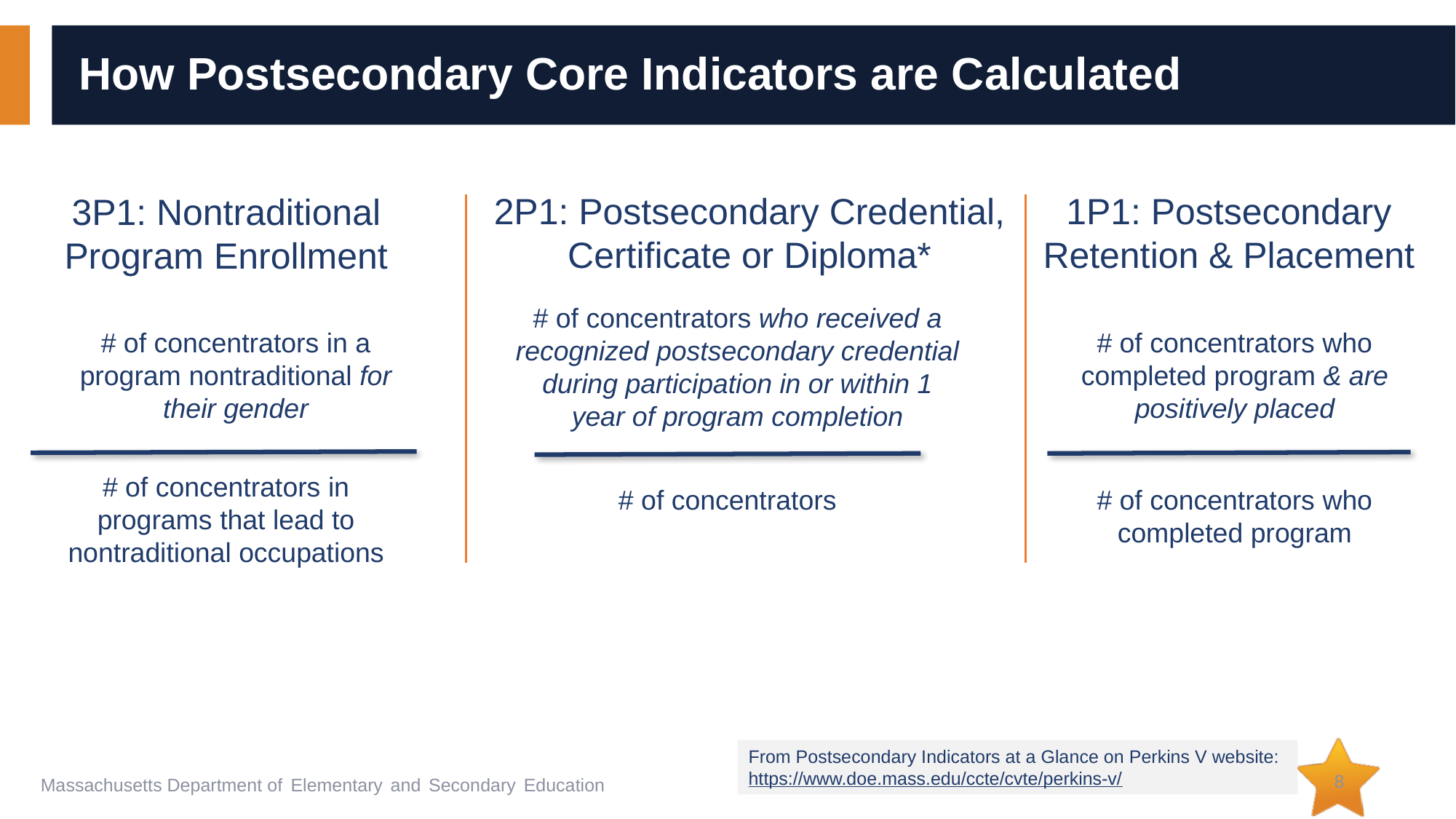

# How Postsecondary Core Indicators are Calculated
2P1: Postsecondary Credential, Certificate or Diploma*
1P1: Postsecondary Retention & Placement
3P1: Nontraditional Program Enrollment
# of concentrators who received a recognized postsecondary credential during participation in or within 1 year of program completion
# of concentrators in a program nontraditional for their gender
# of concentrators who completed program & are positively placed
# of concentrators in programs that lead to nontraditional occupations
# of concentrators
# of concentrators who completed program
From Postsecondary Indicators at a Glance on Perkins V website:
https://www.doe.mass.edu/ccte/cvte/perkins-v/
8